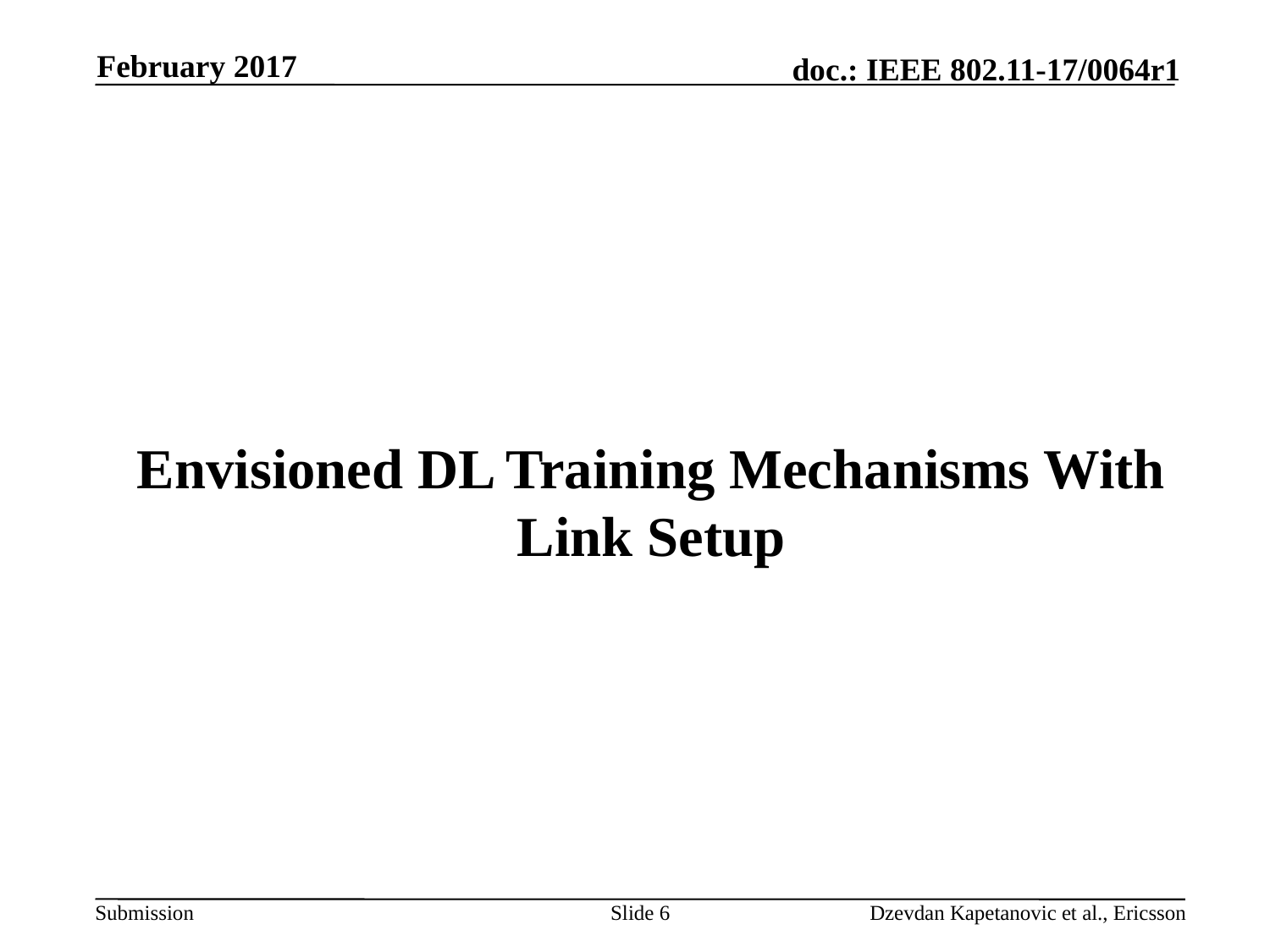

February 2017
# Envisioned DL Training Mechanisms With Link Setup
Slide 6
Dzevdan Kapetanovic et al., Ericsson